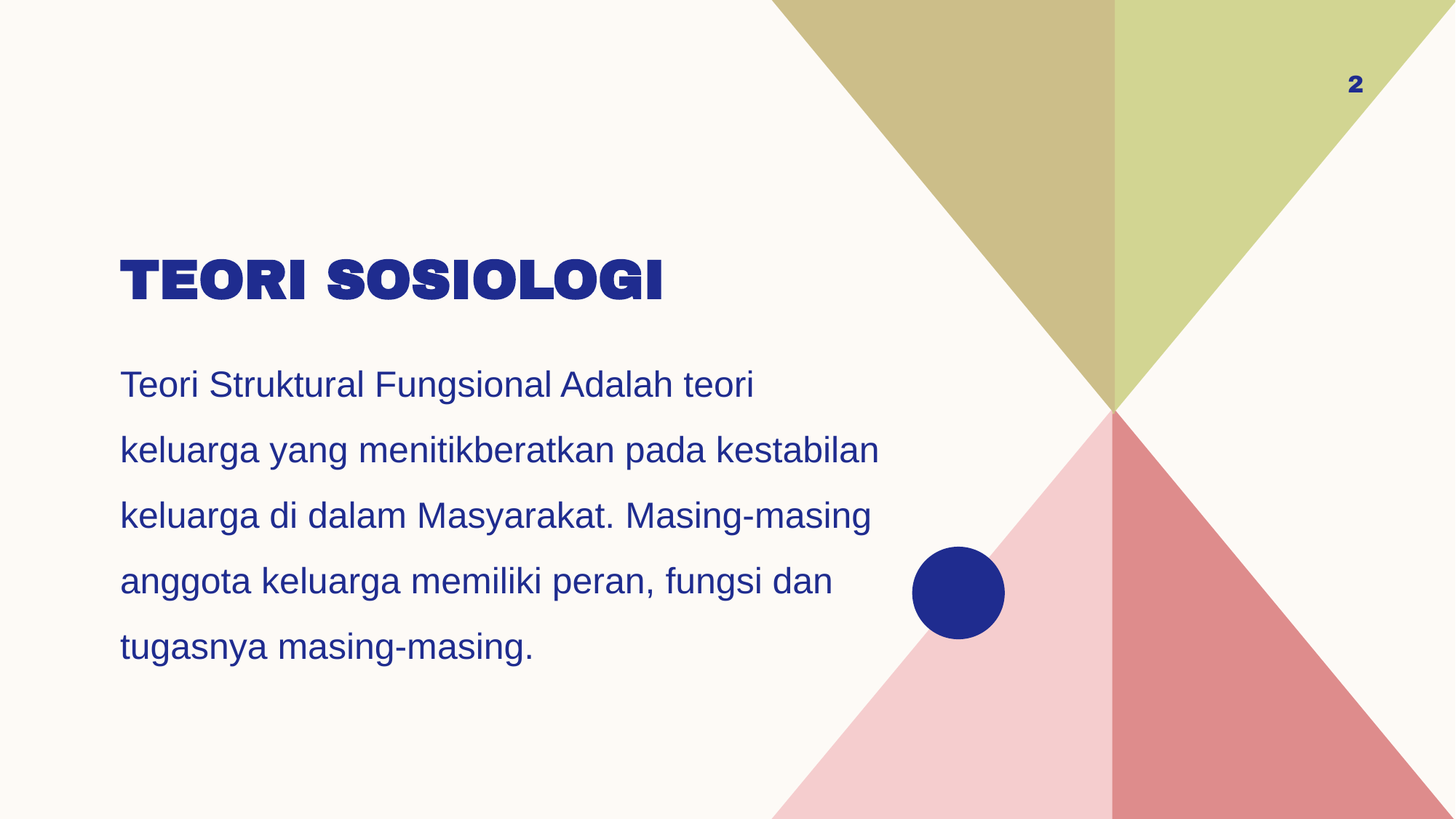

2
# Teori Sosiologi
Teori Struktural Fungsional Adalah teori keluarga yang menitikberatkan pada kestabilan keluarga di dalam Masyarakat. Masing-masing anggota keluarga memiliki peran, fungsi dan tugasnya masing-masing.